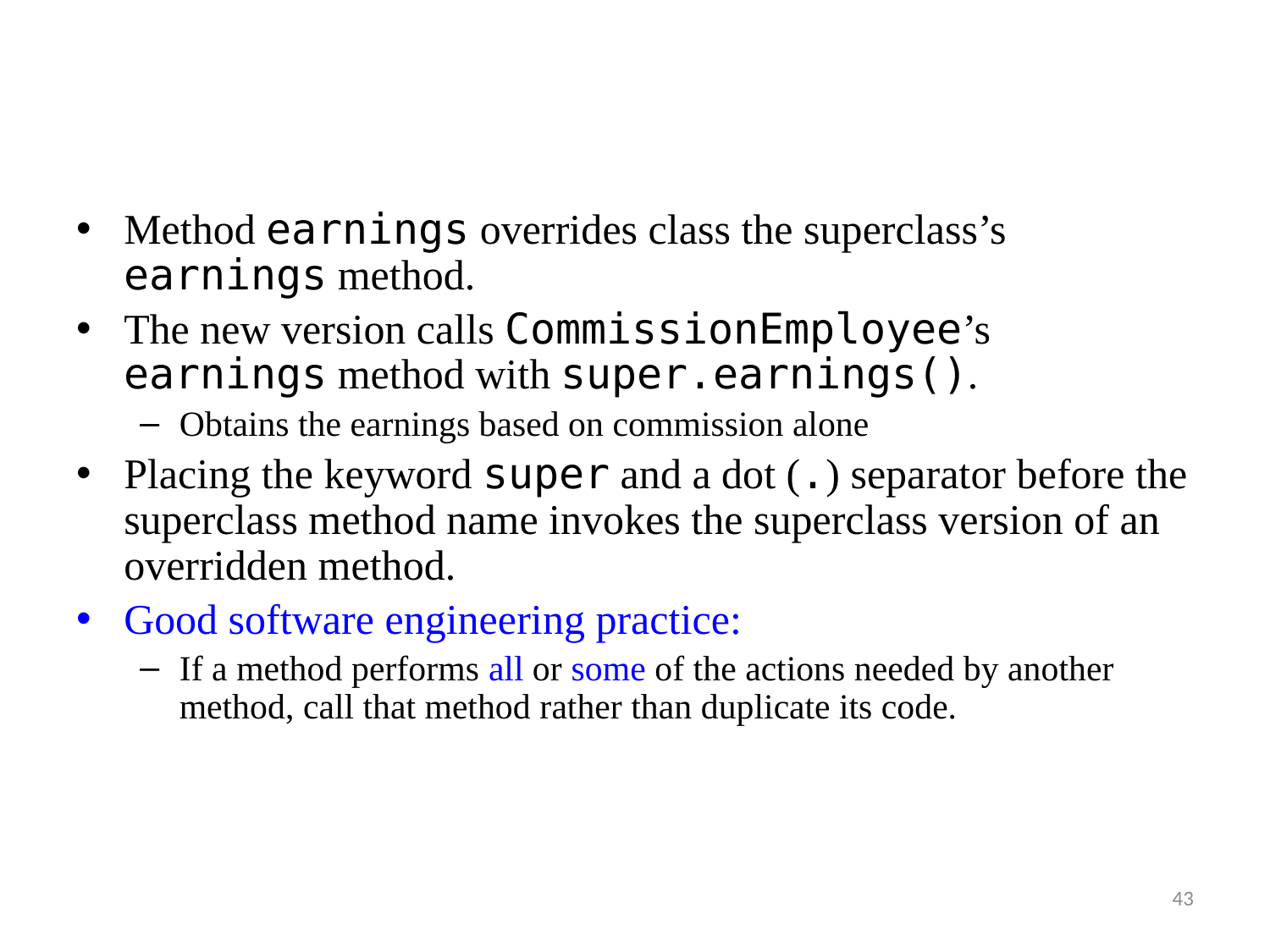

Method earnings overrides class the superclass’s earnings method.
The new version calls CommissionEmployee’s earnings method with super.earnings().
Obtains the earnings based on commission alone
Placing the keyword super and a dot (.) separator before the superclass method name invokes the superclass version of an overridden method.
Good software engineering practice:
If a method performs all or some of the actions needed by another method, call that method rather than duplicate its code.
43